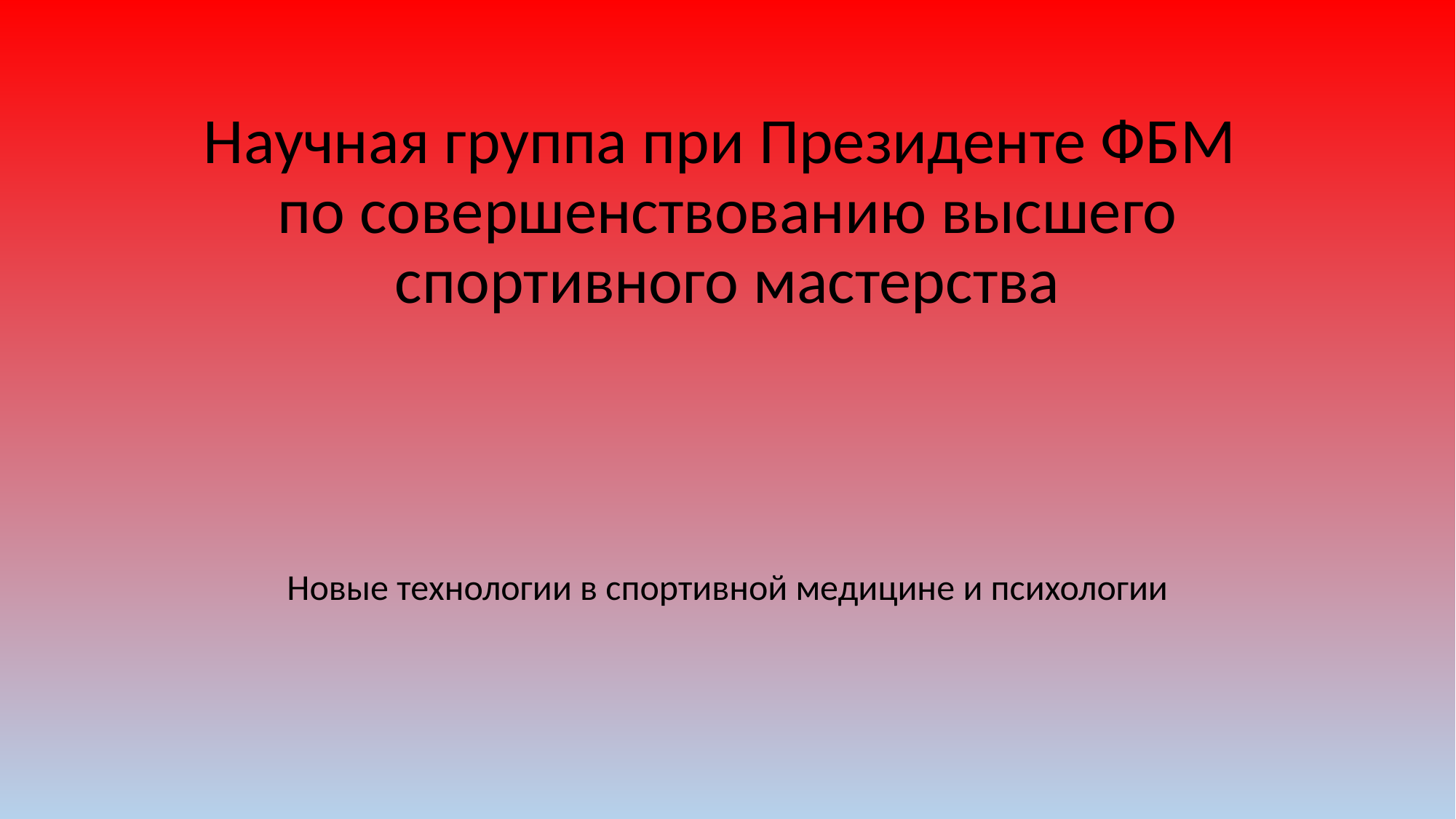

# Научная группа при Президенте ФБМ по совершенствованию высшего спортивного мастерства
Новые технологии в спортивной медицине и психологии